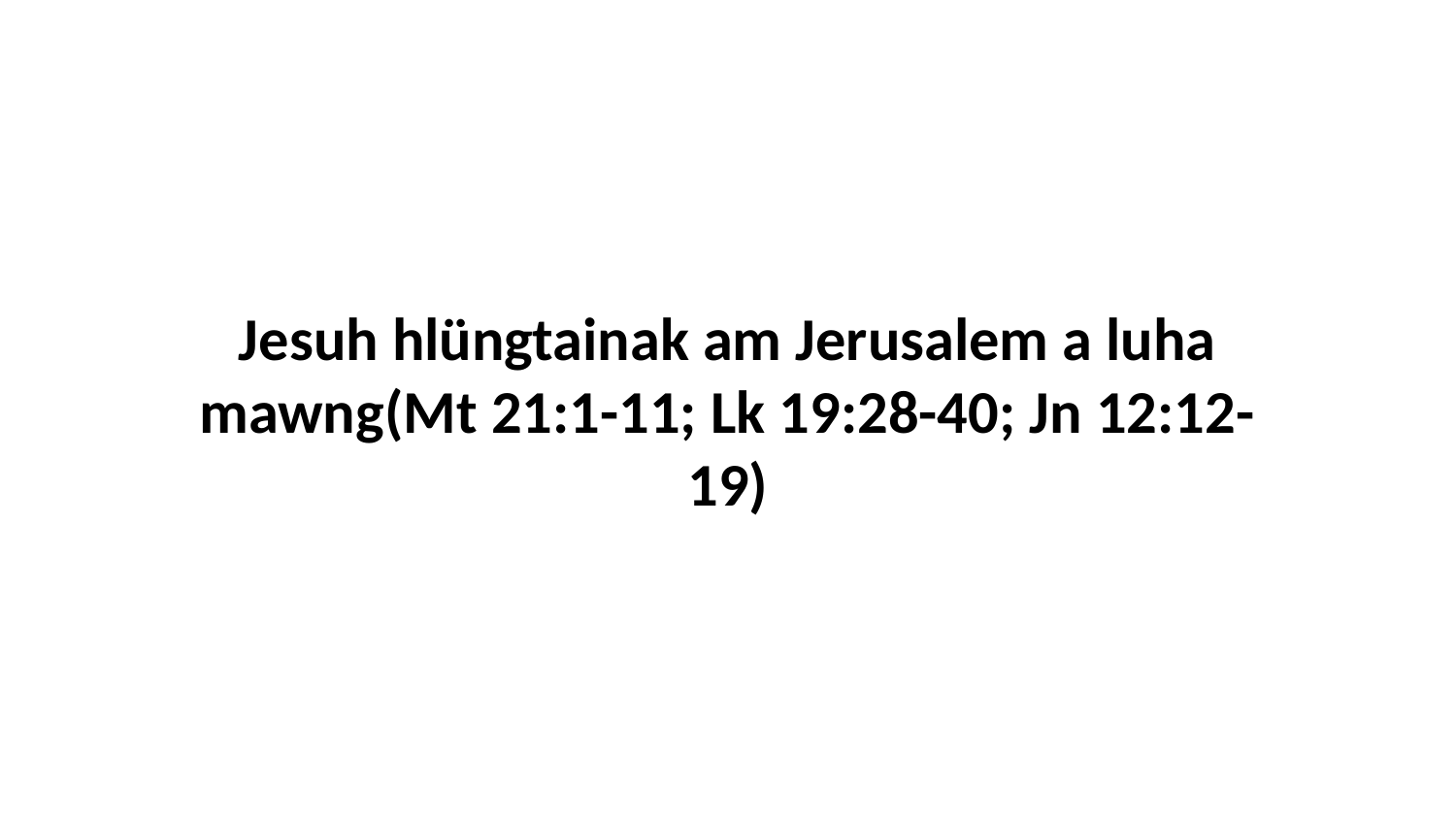

Jesuh hlüngtainak am Jerusalem a luha mawng(Mt 21:1-11; Lk 19:28-40; Jn 12:12-19)